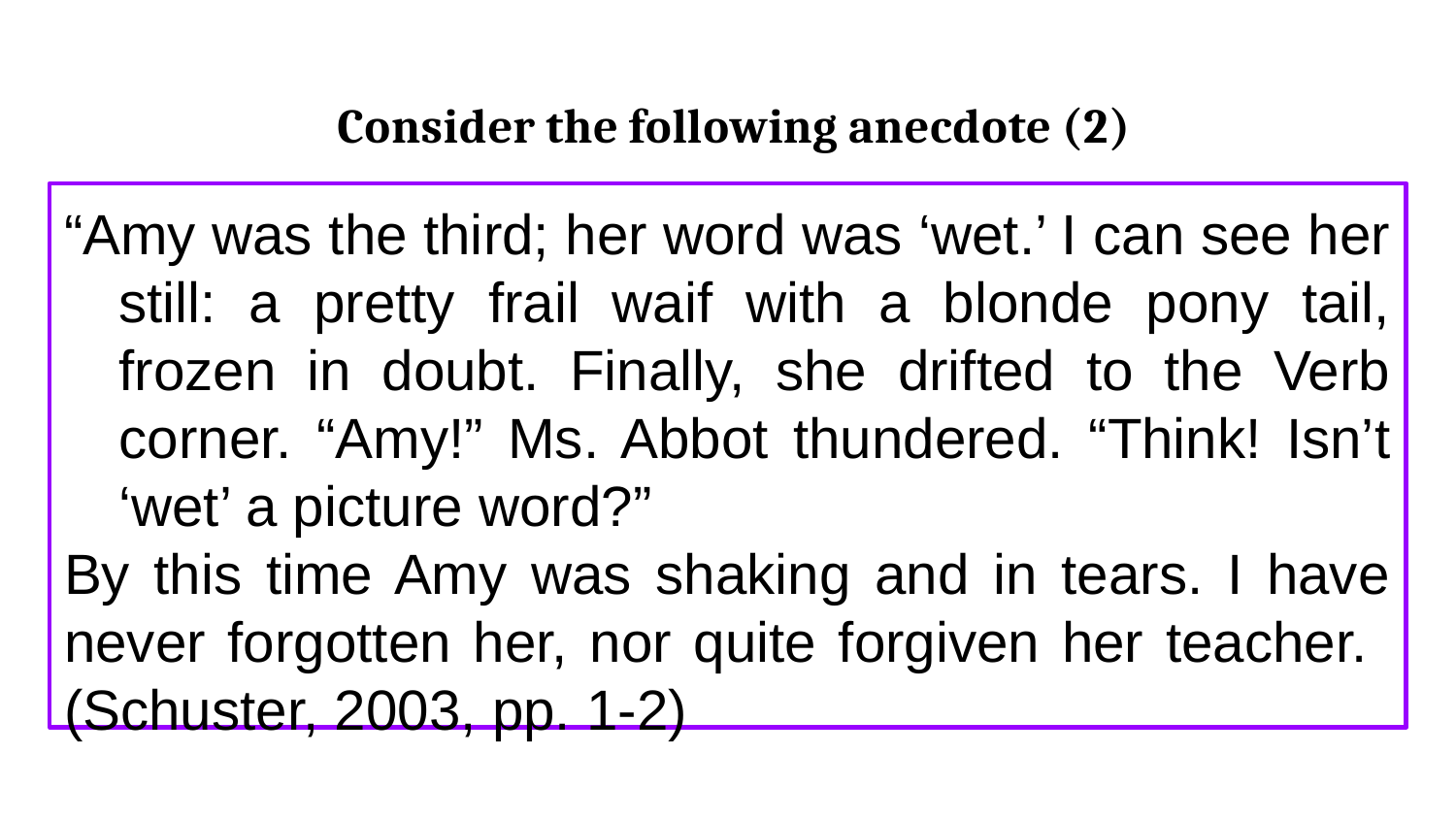

# Consider the following anecdote (2)

“Amy was the third; her word was ‘wet.’ I can see her still: a pretty frail waif with a blonde pony tail, frozen in doubt. Finally, she drifted to the Verb corner. “Amy!” Ms. Abbot thundered. “Think! Isn’t ‘wet’ a picture word?”
By this time Amy was shaking and in tears. I have never forgotten her, nor quite forgiven her teacher.  (Schuster, 2003, pp. 1-2)